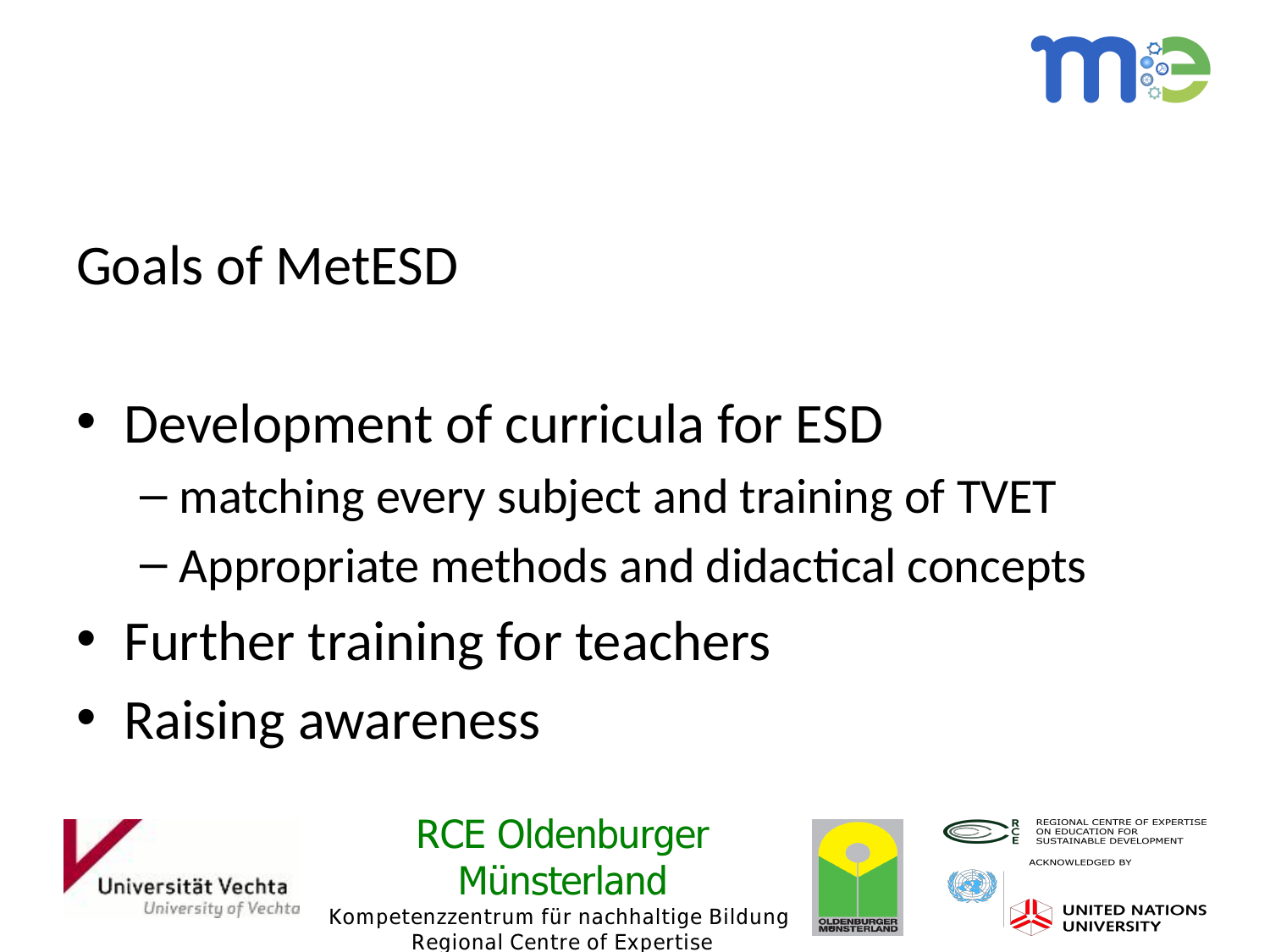

Goals of MetESD

Development of curricula for ESD
matching every subject and training of TVET
Appropriate methods and didactical concepts
Further training for teachers
Raising awareness